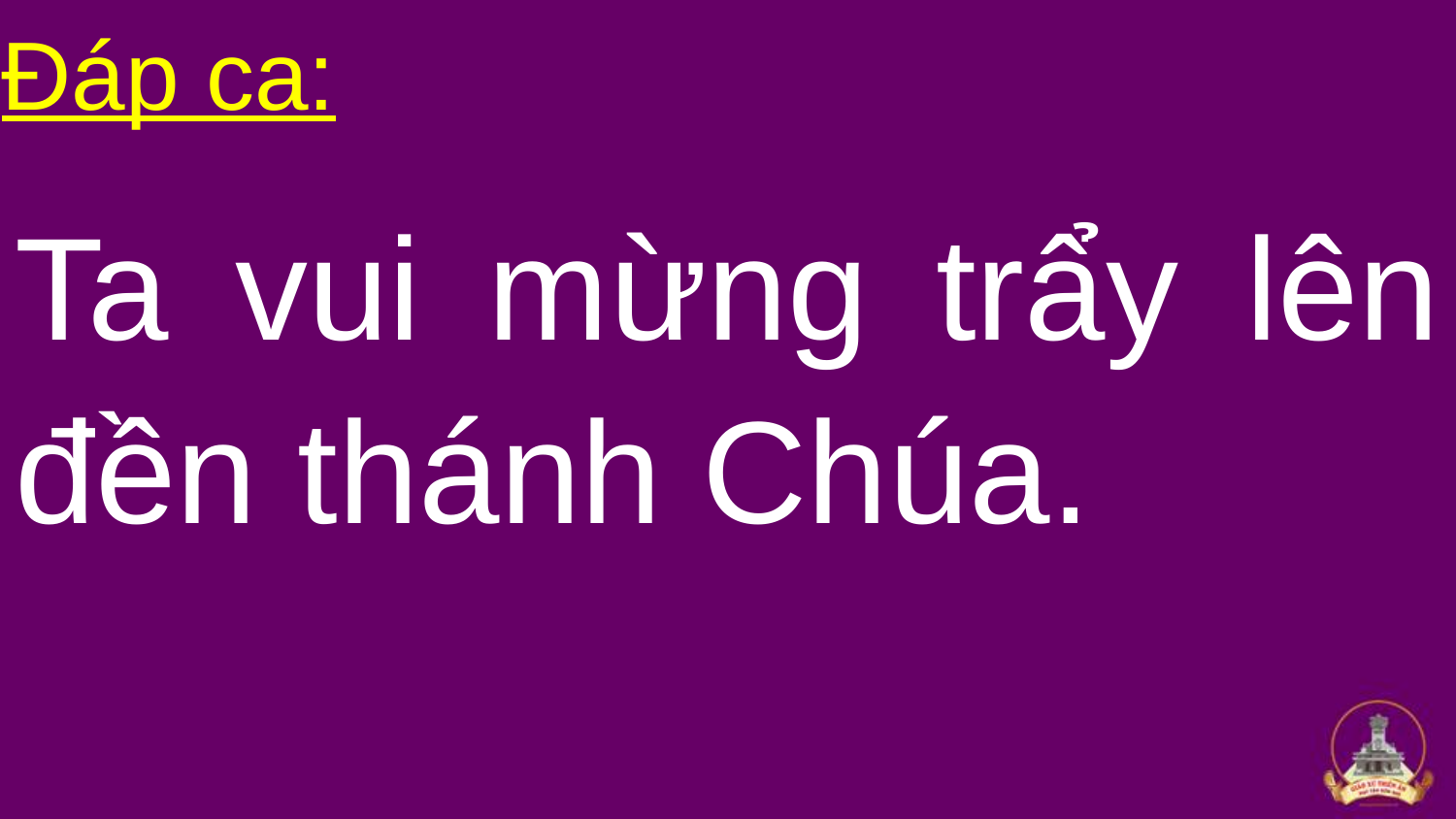

Đáp ca:
Ta vui mừng trẩy lên đền thánh Chúa.
#